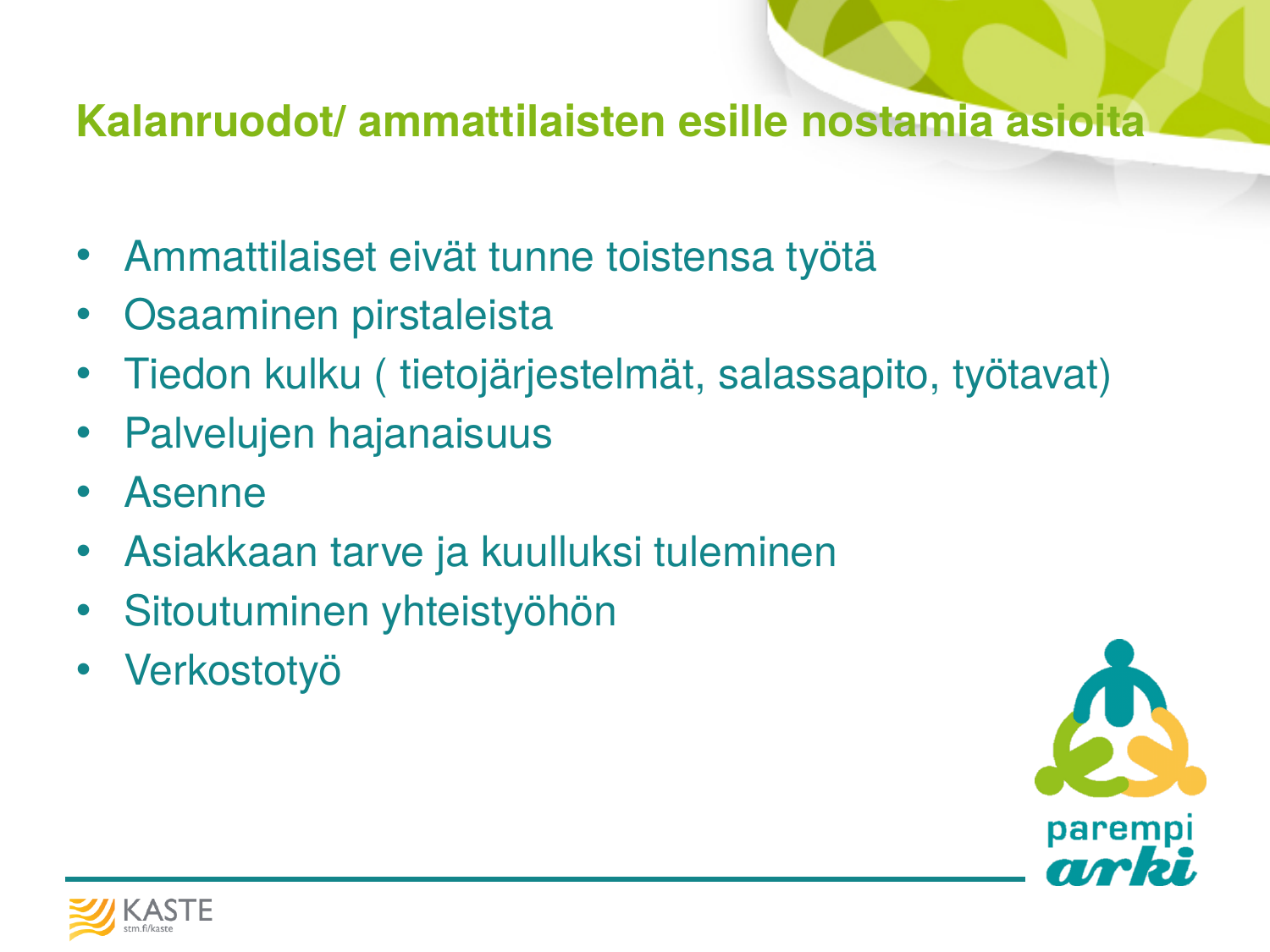

# Kalanruodot/ ammattilaisten esille nostamia asioita
Ammattilaiset eivät tunne toistensa työtä
Osaaminen pirstaleista
Tiedon kulku ( tietojärjestelmät, salassapito, työtavat)
Palvelujen hajanaisuus
Asenne
Asiakkaan tarve ja kuulluksi tuleminen
Sitoutuminen yhteistyöhön
Verkostotyö